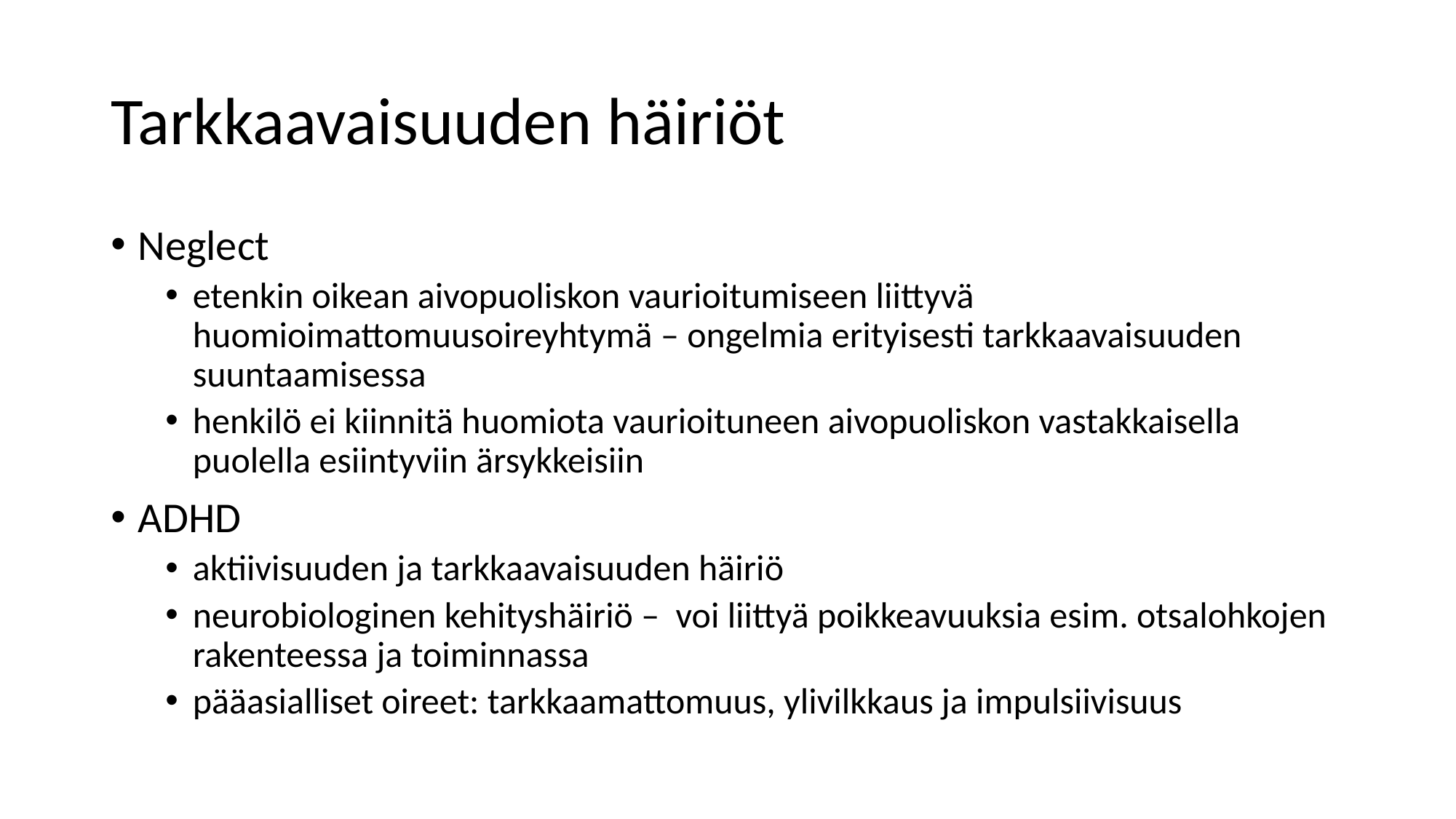

# Tarkkaavaisuuden häiriöt
Neglect
etenkin oikean aivopuoliskon vaurioitumiseen liittyvä huomioimattomuusoireyhtymä – ongelmia erityisesti tarkkaavaisuuden suuntaamisessa
henkilö ei kiinnitä huomiota vaurioituneen aivopuoliskon vastakkaisella puolella esiintyviin ärsykkeisiin
ADHD
aktiivisuuden ja tarkkaavaisuuden häiriö
neurobiologinen kehityshäiriö –  voi liittyä poikkeavuuksia esim. otsalohkojen rakenteessa ja toiminnassa
pääasialliset oireet: tarkkaamattomuus, ylivilkkaus ja impulsiivisuus